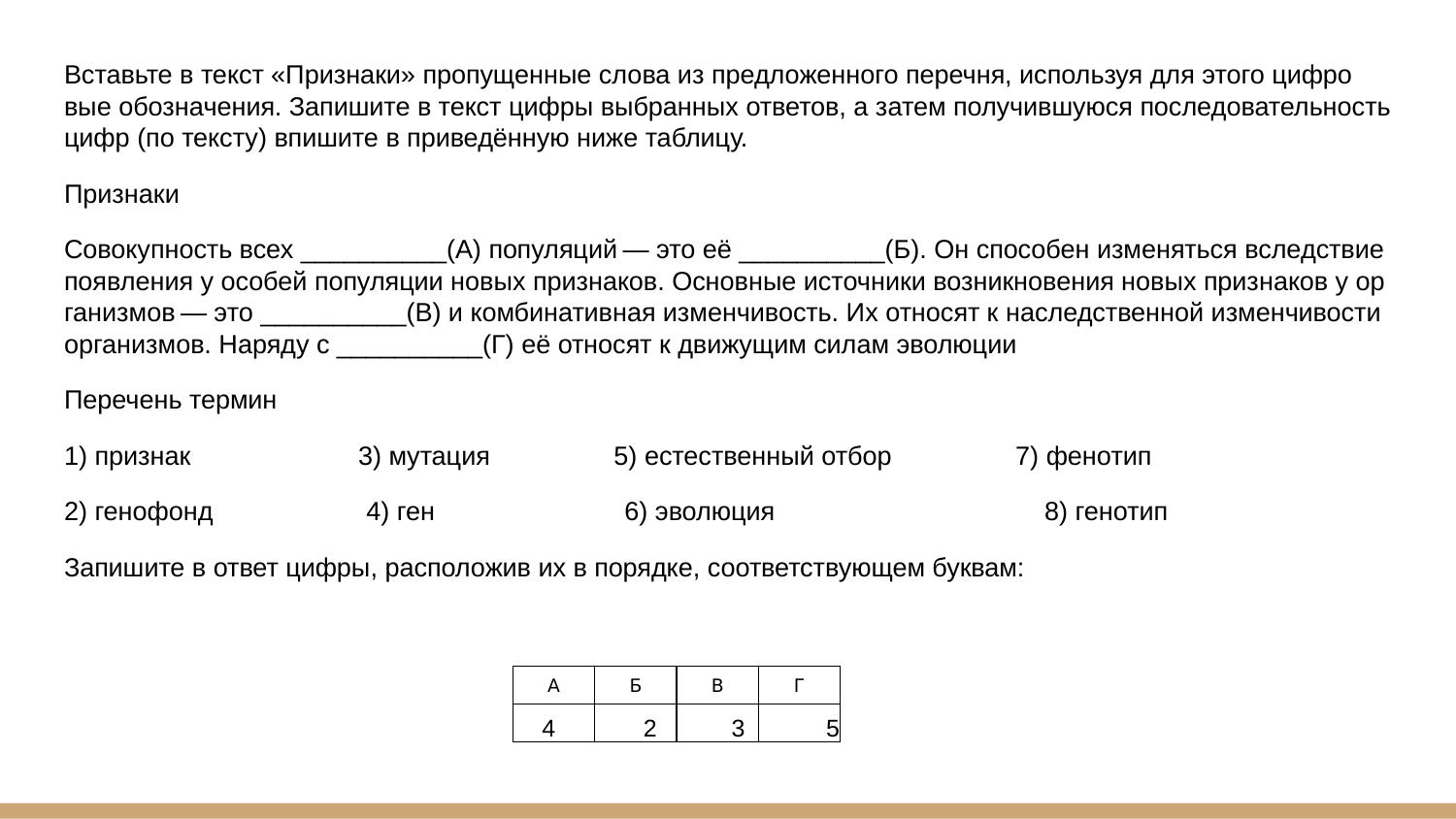

Вставь­те в текст «При­зна­ки» про­пу­щен­ные слова из пред­ло­жен­но­го пе­реч­ня, ис­поль­зуя для этого циф­ро­вые обо­зна­че­ния. За­пи­ши­те в текст цифры вы­бран­ных от­ве­тов, а затем по­лу­чив­шу­ю­ся по­сле­до­ва­тель­ность цифр (по тек­сту) впи­ши­те в при­ведённую ниже таб­ли­цу.
При­зна­ки
Со­во­куп­ность всех __________(А) по­пу­ля­ций — это её __________(Б). Он спо­со­бен из­ме­нять­ся вслед­ствие по­яв­ле­ния у осо­бей по­пу­ля­ции новых при­зна­ков. Ос­нов­ные ис­точ­ни­ки воз­ник­но­ве­ния новых при­зна­ков у ор­га­низ­мов — это __________(В) и ком­би­на­тив­ная из­мен­чи­вость. Их от­но­сят к на­след­ствен­ной из­мен­чи­во­сти ор­га­низ­мов. На­ря­ду с __________(Г) её от­но­сят к дви­жу­щим силам эво­лю­ции
Пе­ре­чень тер­ми­н
1) признак                       3) мутация                 5) естественный отбор                 7) фенотип
2) ге­но­фонд                     4) ген                          6) эволюция                                     8) генотип
За­пи­ши­те в ответ цифры, рас­по­ло­жив их в по­ряд­ке, со­от­вет­ству­ю­щем бук­вам:

| А | Б | В | Г |
| --- | --- | --- | --- |
|  |  |  |  |
  4             2           3            5